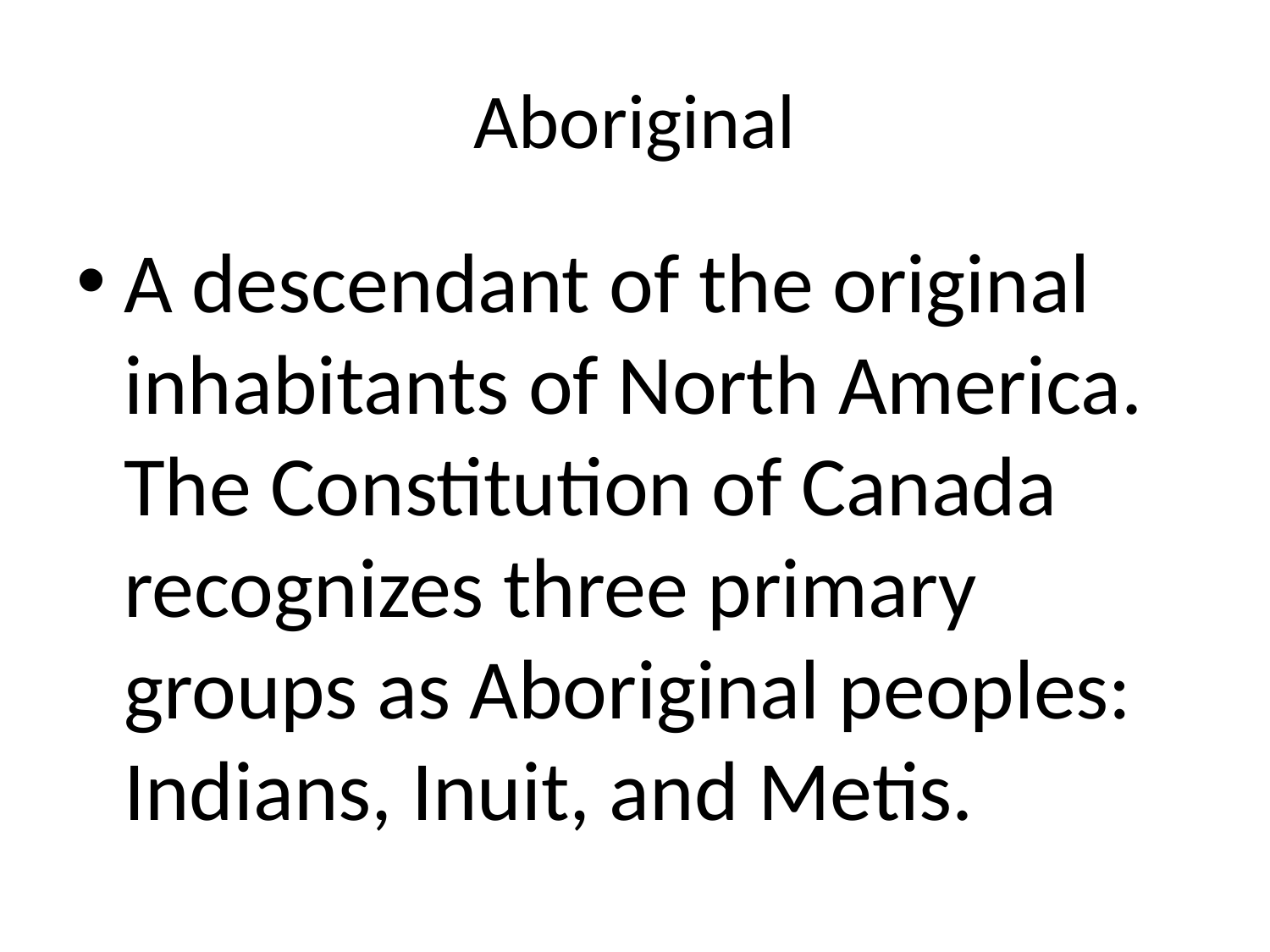

# Aboriginal
A descendant of the original inhabitants of North America.  The Constitution of Canada recognizes three primary groups as Aboriginal peoples: Indians, Inuit, and Metis.